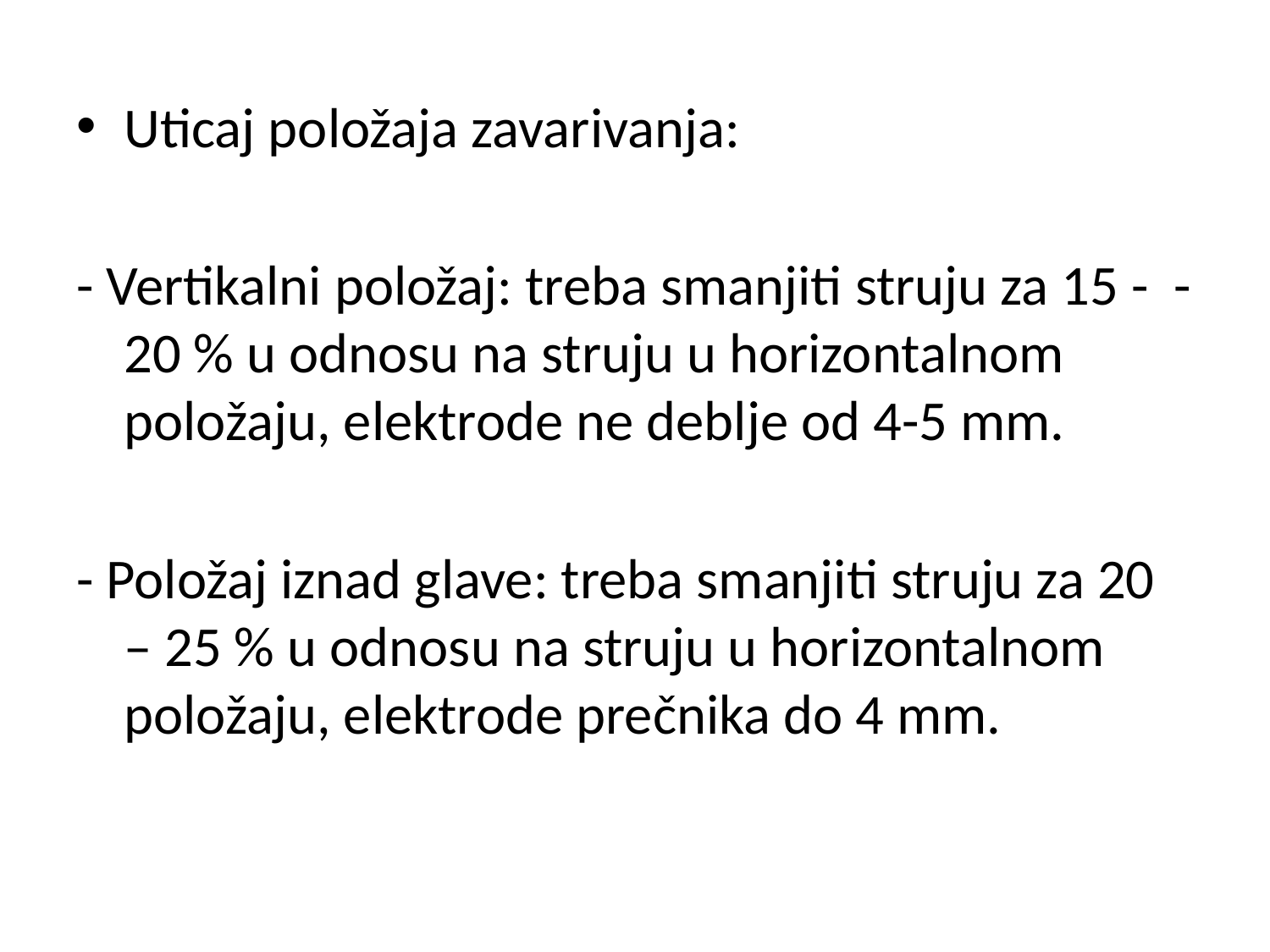

Uticaj položaja zavarivanja:

- Vertikalni položaj: treba smanjiti struju za 15 -  -20 % u odnosu na struju u horizontalnom položaju, elektrode ne deblje od 4-5 mm.

- Položaj iznad glave: treba smanjiti struju za 20 – 25 % u odnosu na struju u horizontalnom položaju, elektrode prečnika do 4 mm.